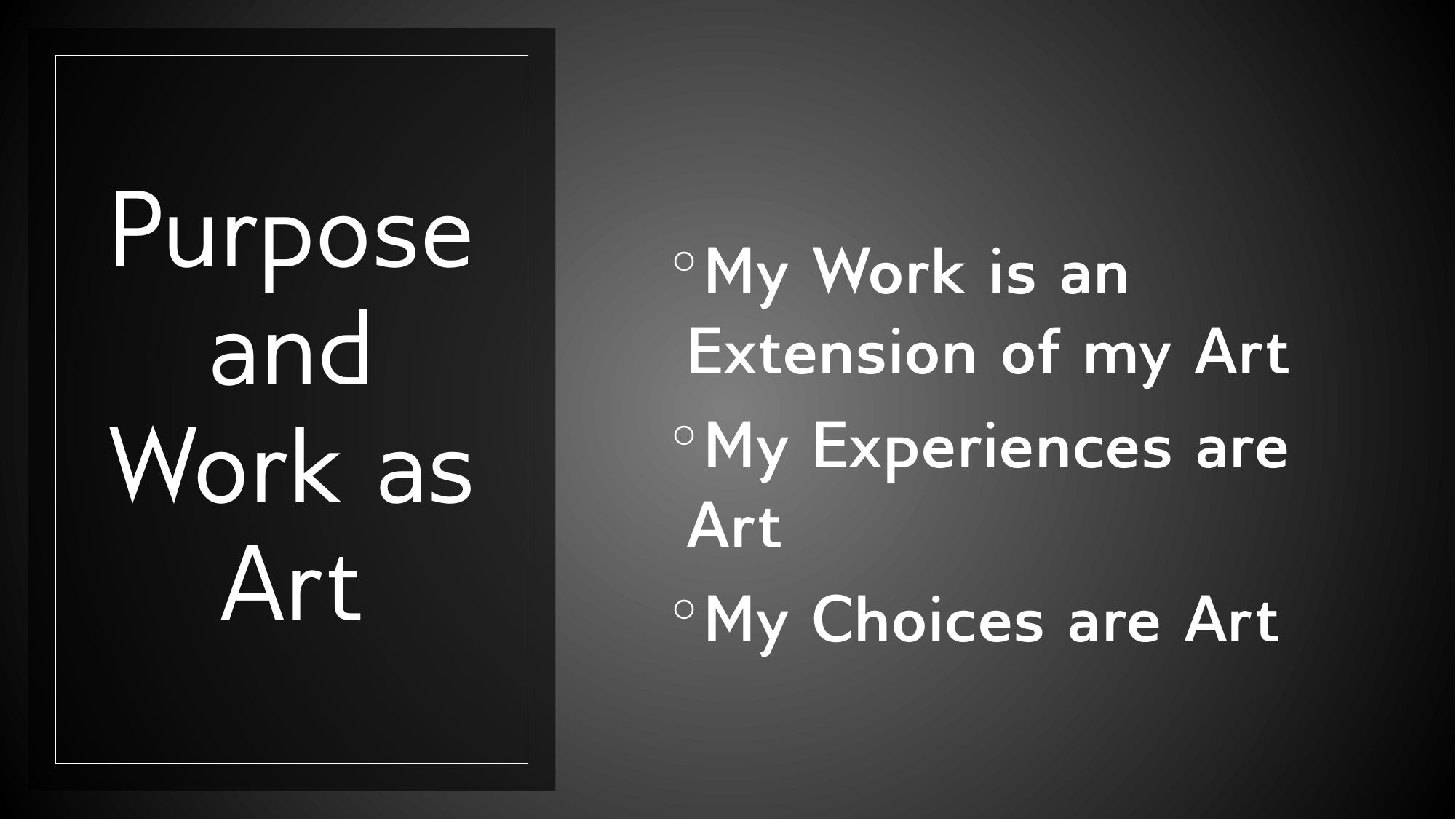

My Work is an Extension of my Art
My Experiences are Art
My Choices are Art
# Purpose and Work as Art